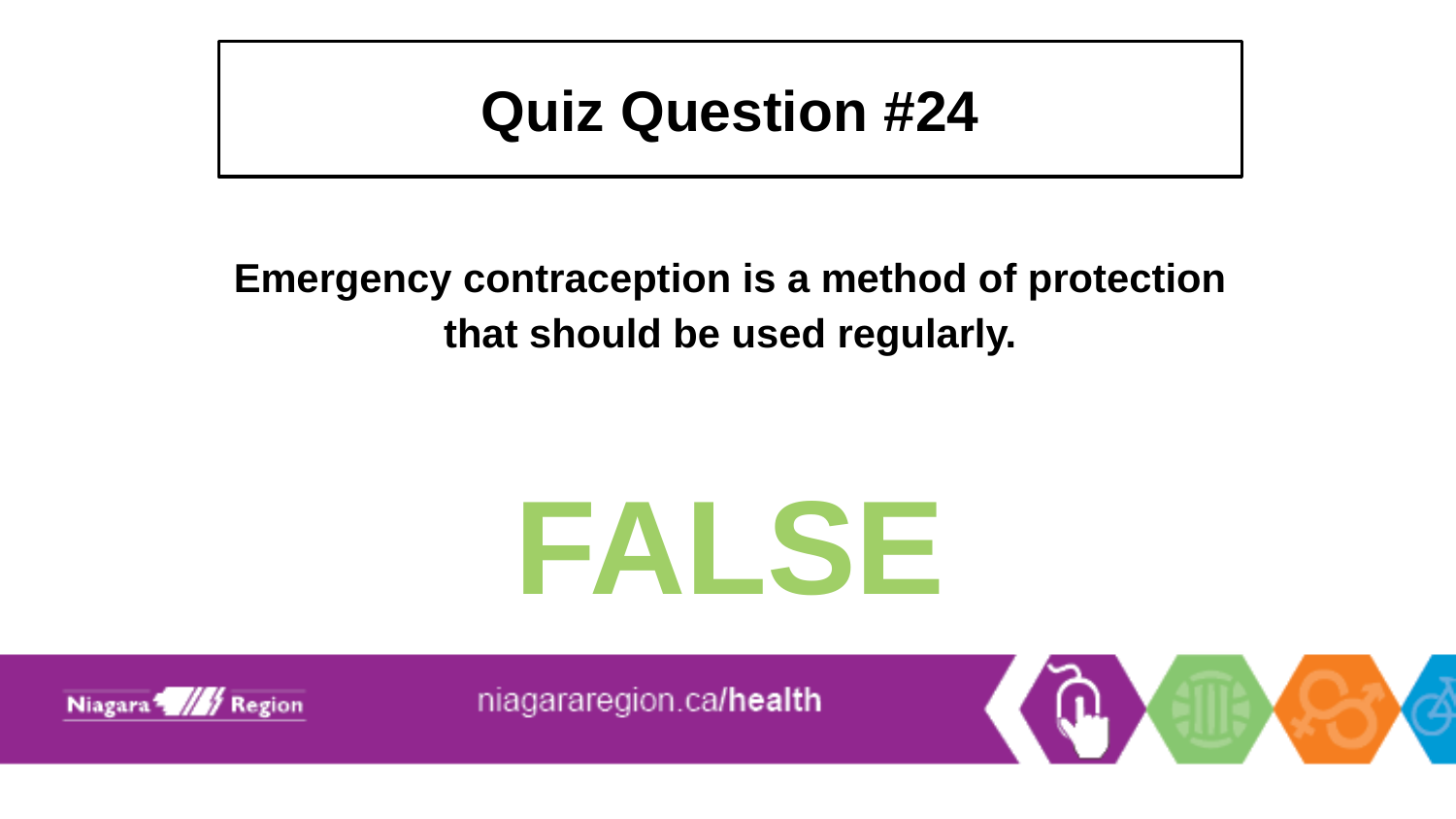

# Quiz Question #24
Emergency contraception is a method of protection that should be used regularly.
FALSE